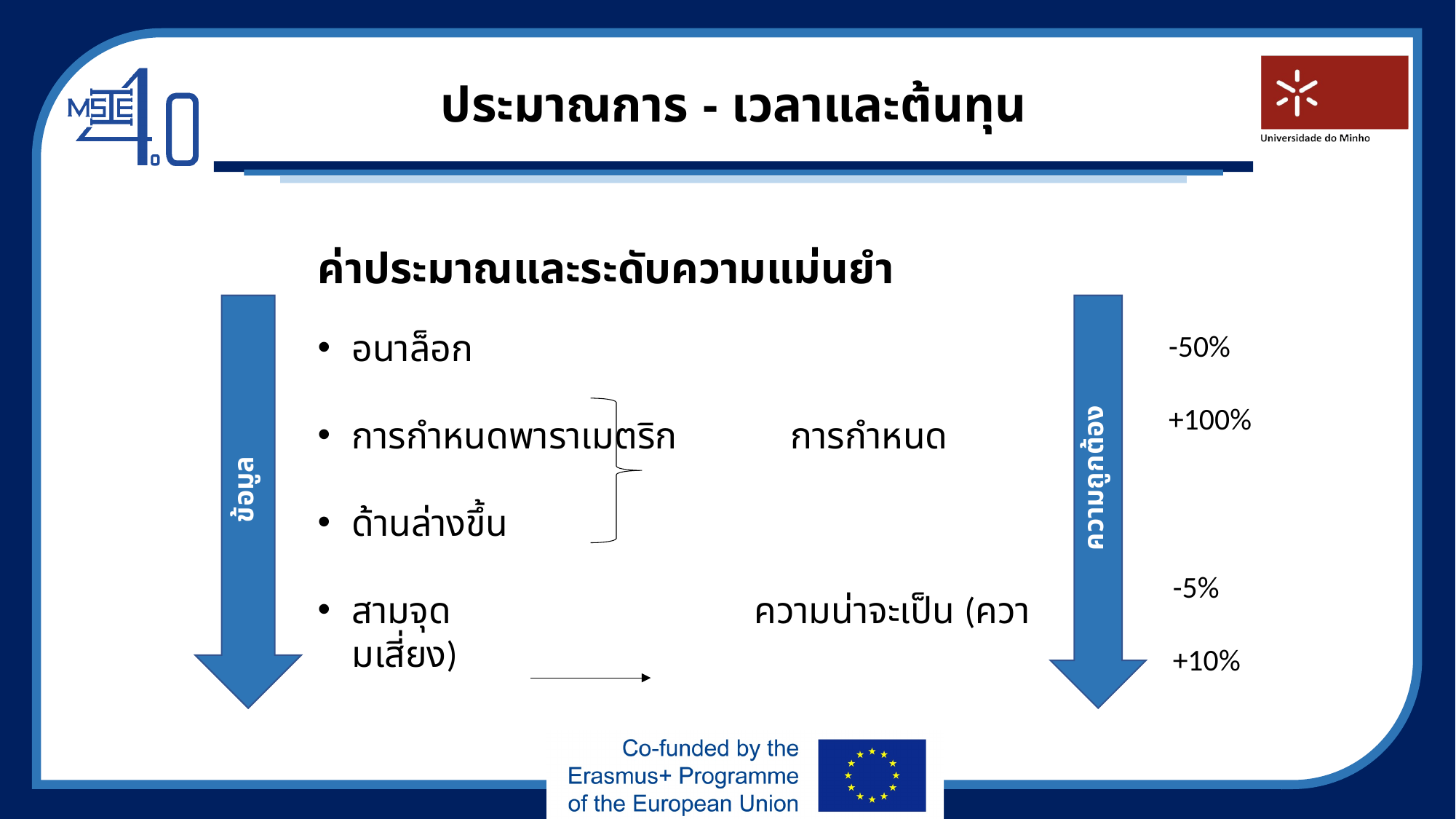

# ประมาณการ - เวลาและต้นทุน
ค่าประมาณและระดับความแม่นยำ

อนาล็อก

การกำหนดพาราเมตริก            การกำหนด

ด้านล่างขึ้น

สามจุด                                ความน่าจะเป็น (ความเสี่ยง)

-50%

+100%
ความถูกต้อง
ข้อมูล

-5%

+10%